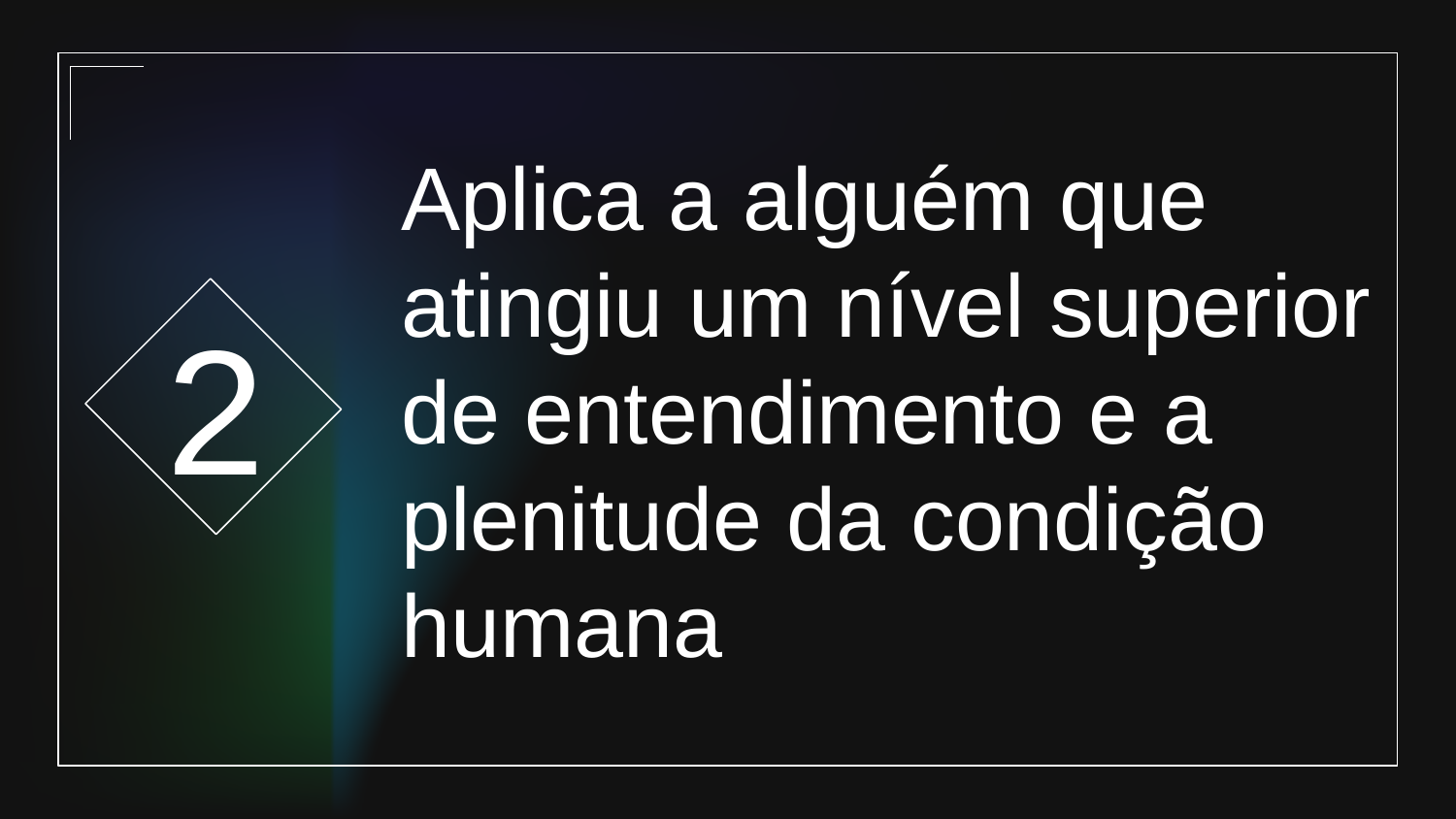

2
# Aplica a alguém que atingiu um nível superior de entendimento e a plenitude da condição humana